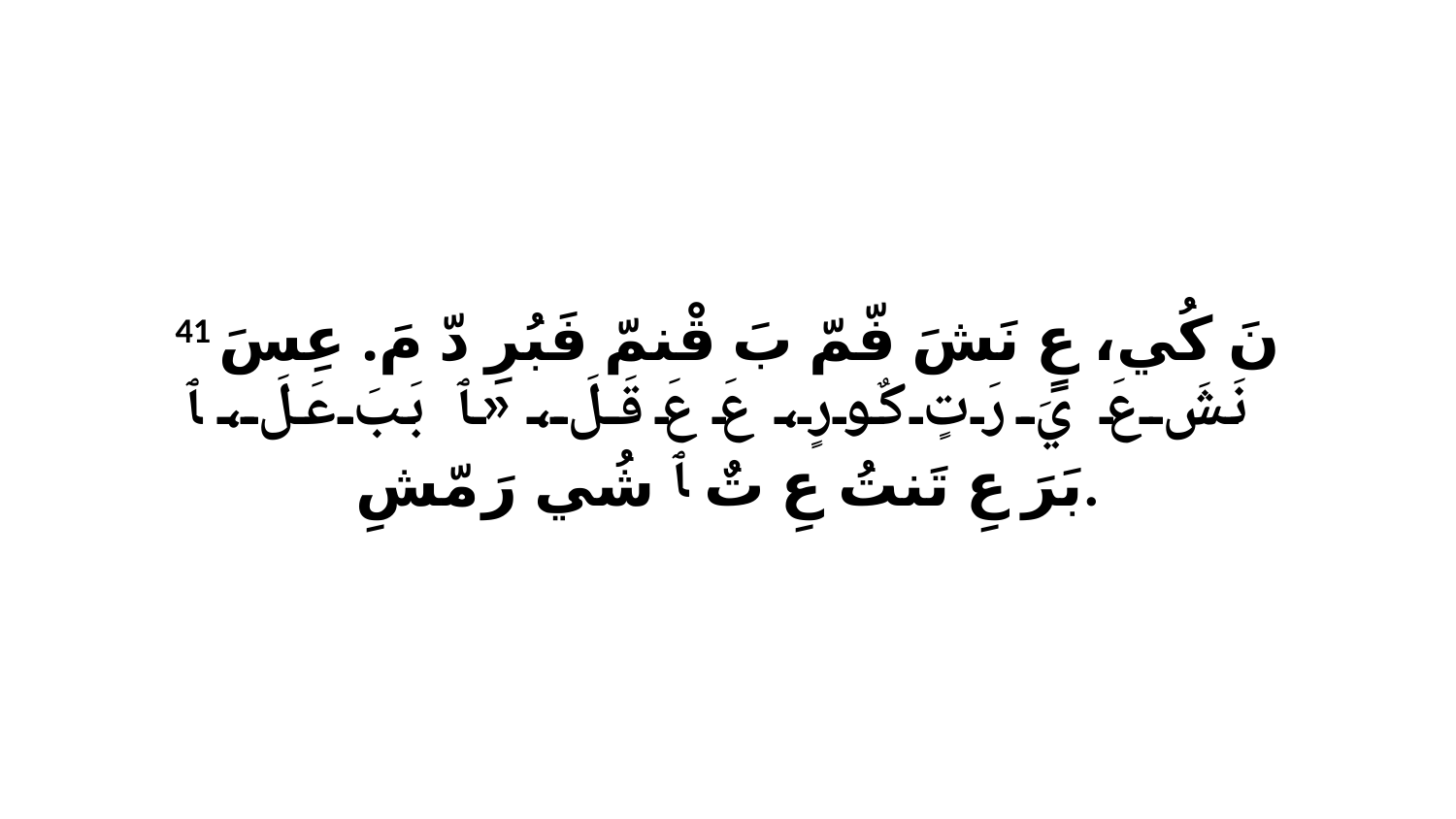

41 نَ كُي، عٍ نَشَ فّمّ بَ قْنمّ فَبُرِ دّ مَ. عِسَ نَشَ عَ يَ رَتٍ كٌورٍ، عَ عَ قَلَ، «ﭑ بَبَ عَلَ، ﭑ بَرَ عِ تَنتُ عِ تٌ ﭑ شُي رَ مّشِ.